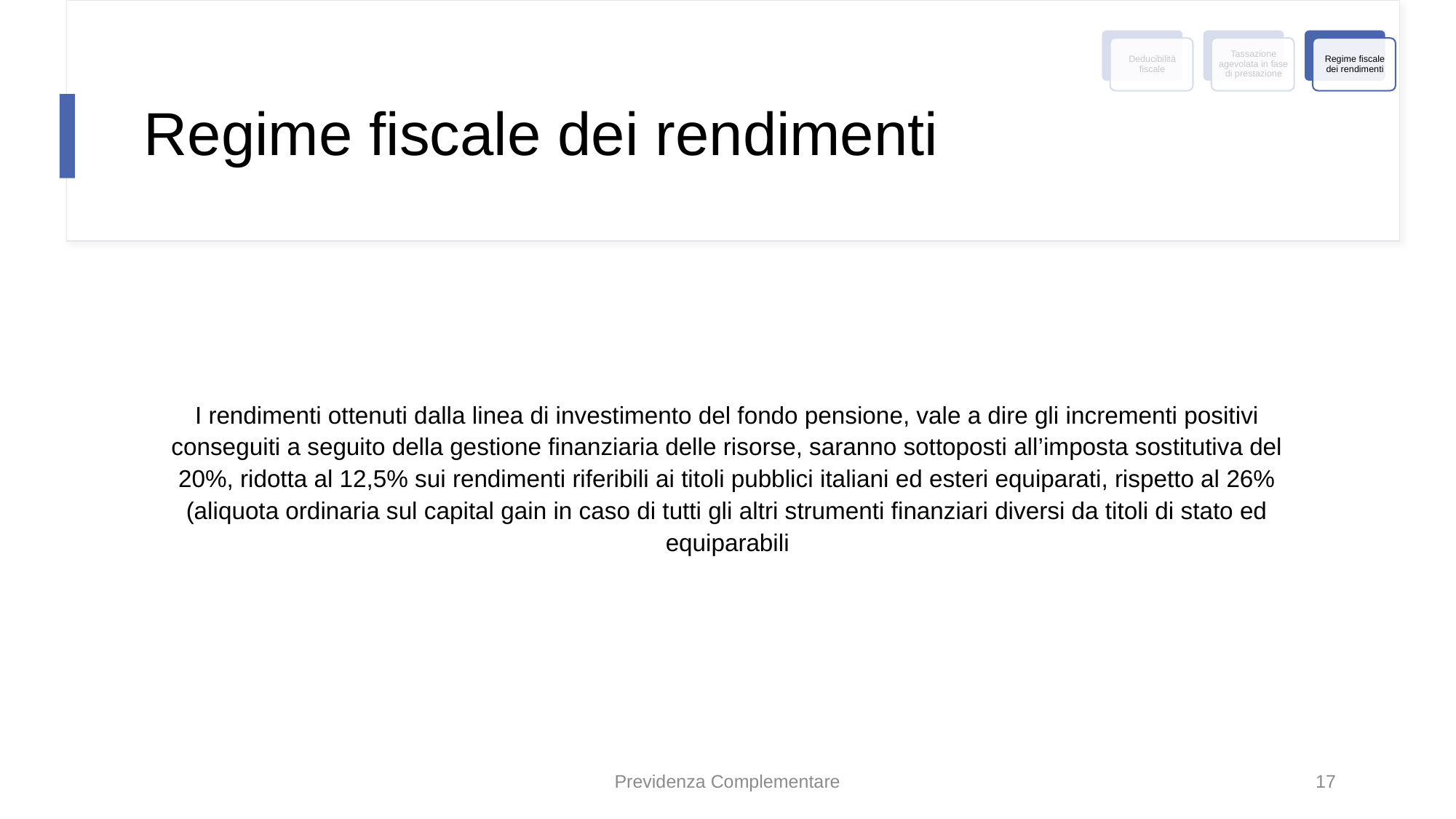

Deducibilità fiscale
Tassazione agevolata in fase di prestazione
Regime fiscale dei rendimenti

# Regime fiscale dei rendimenti
I rendimenti ottenuti dalla linea di investimento del fondo pensione, vale a dire gli incrementi positivi conseguiti a seguito della gestione finanziaria delle risorse, saranno sottoposti all’imposta sostitutiva del 20%, ridotta al 12,5% sui rendimenti riferibili ai titoli pubblici italiani ed esteri equiparati, rispetto al 26% (aliquota ordinaria sul capital gain in caso di tutti gli altri strumenti finanziari diversi da titoli di stato ed equiparabili
Previdenza Complementare
17